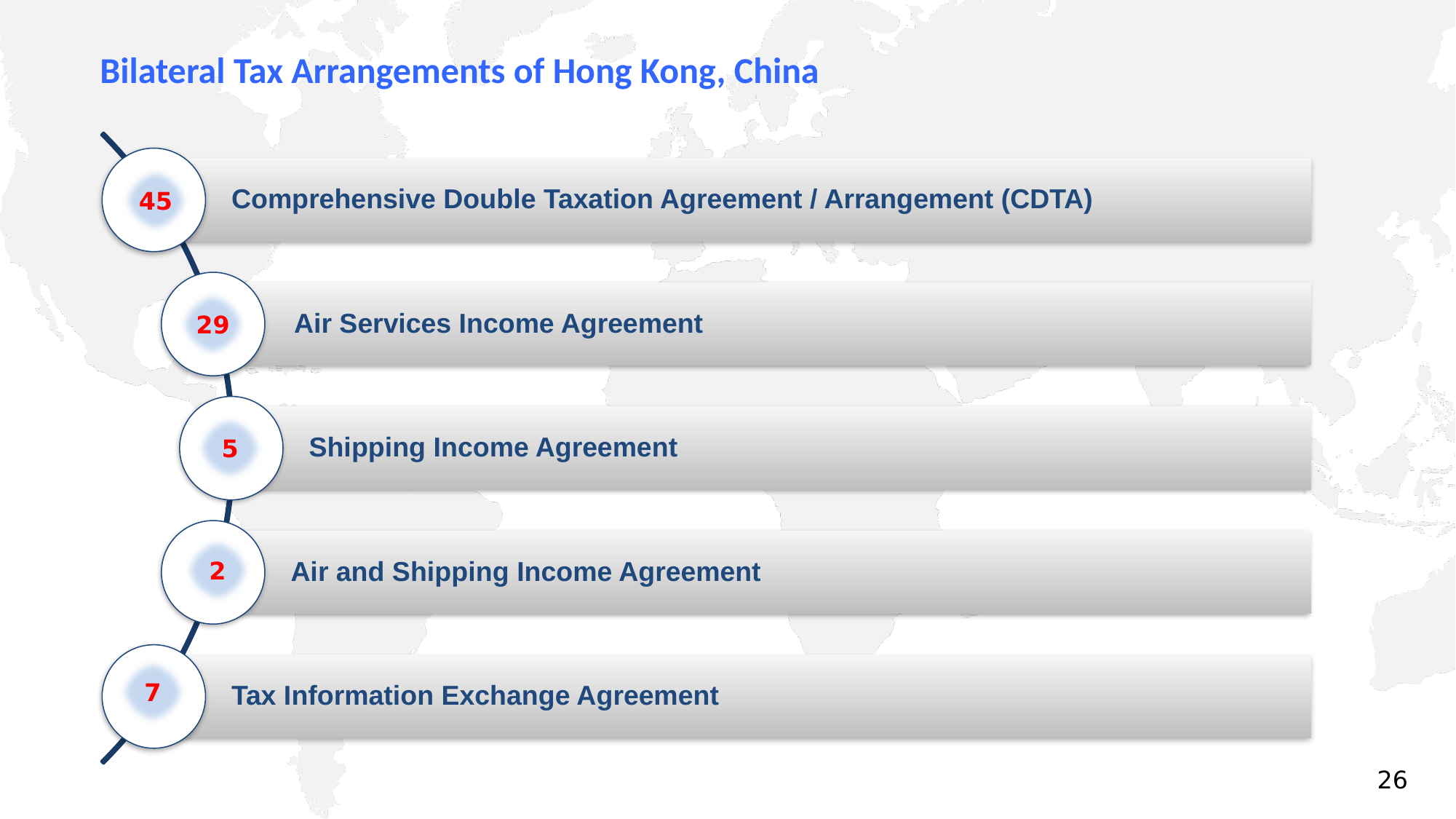

# Bilateral Tax Arrangements of Hong Kong, China
  Comprehensive Double Taxation Agreement / Arrangement (CDTA)
  Air Services Income Agreement
  Shipping Income Agreement
  Air and Shipping Income Agreement
  Tax Information Exchange Agreement
45
29
5
2
7
26